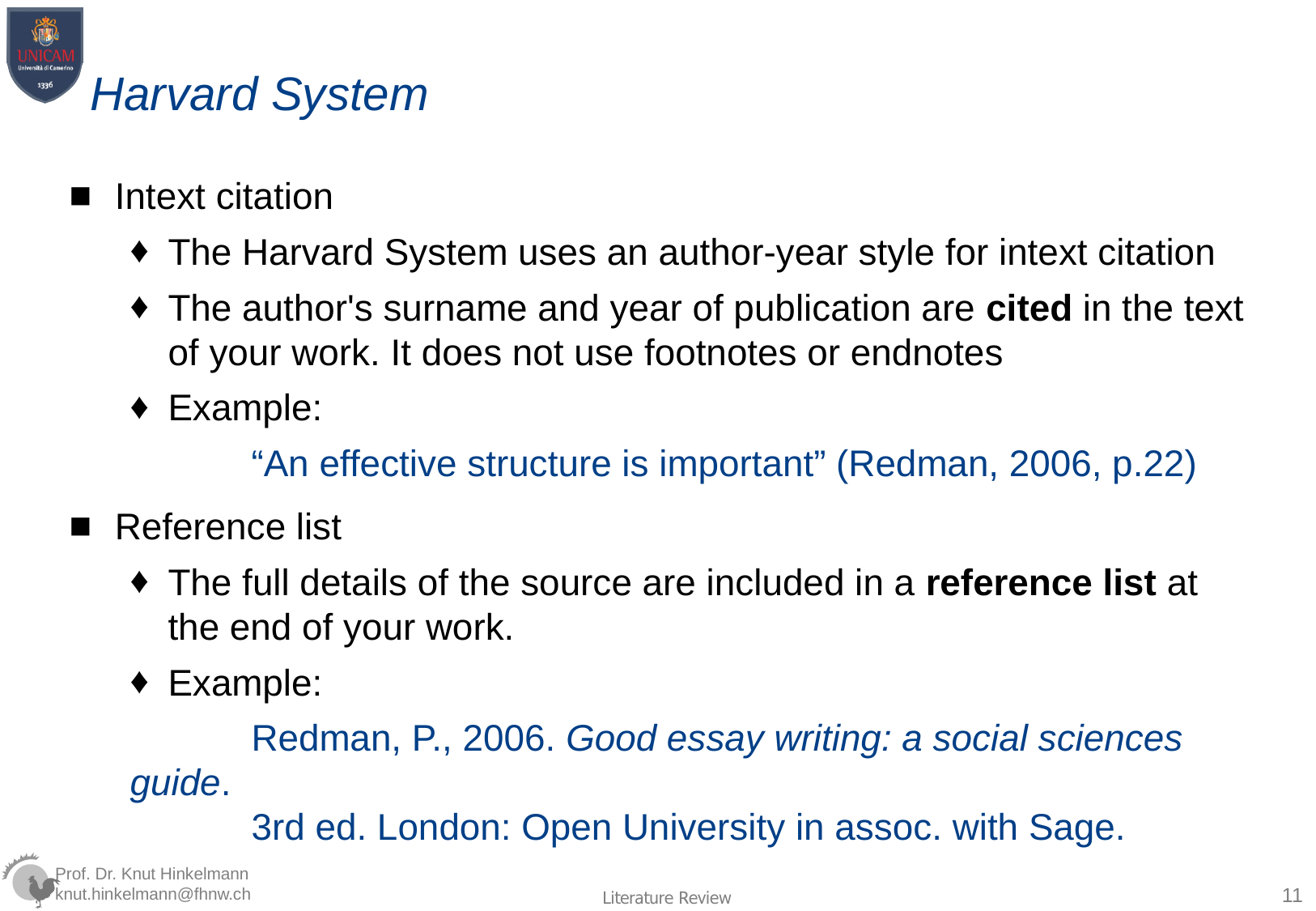

# Harvard System
Intext citation
The Harvard System uses an author-year style for intext citation
The author's surname and year of publication are cited in the text of your work. It does not use footnotes or endnotes
Example:
	“An effective structure is important” (Redman, 2006, p.22)
Reference list
The full details of the source are included in a reference list at the end of your work.
Example:
	Redman, P., 2006. Good essay writing: a social sciences guide.
	3rd ed. London: Open University in assoc. with Sage.
11
Literature Review